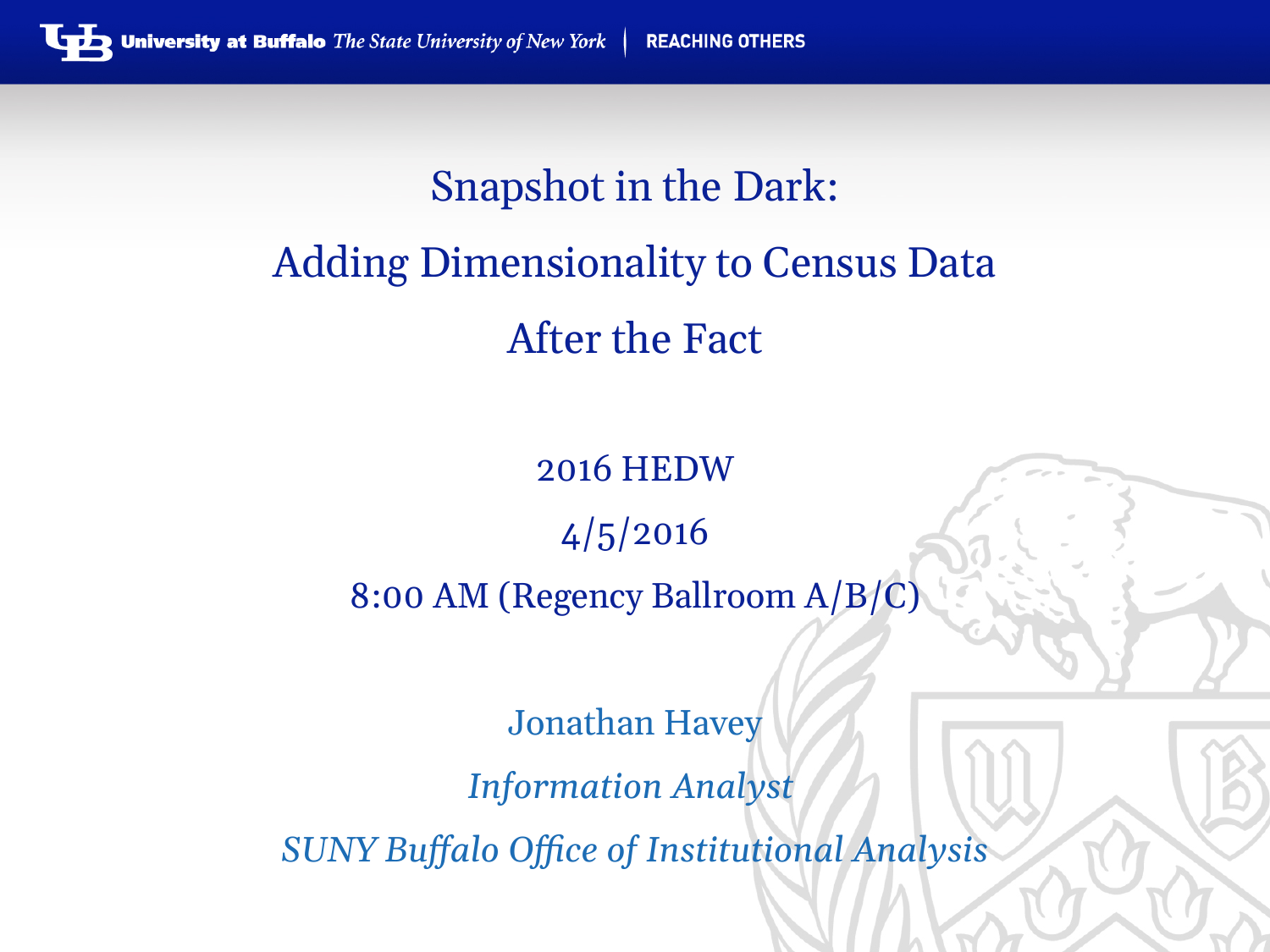

Snapshot in the Dark:
Adding Dimensionality to Census Data
After the Fact

2016 HEDW
4/5/2016
8:00 AM (Regency Ballroom A/B/C)

Jonathan Havey
Information Analyst
SUNY Buffalo Office of Institutional Analysis